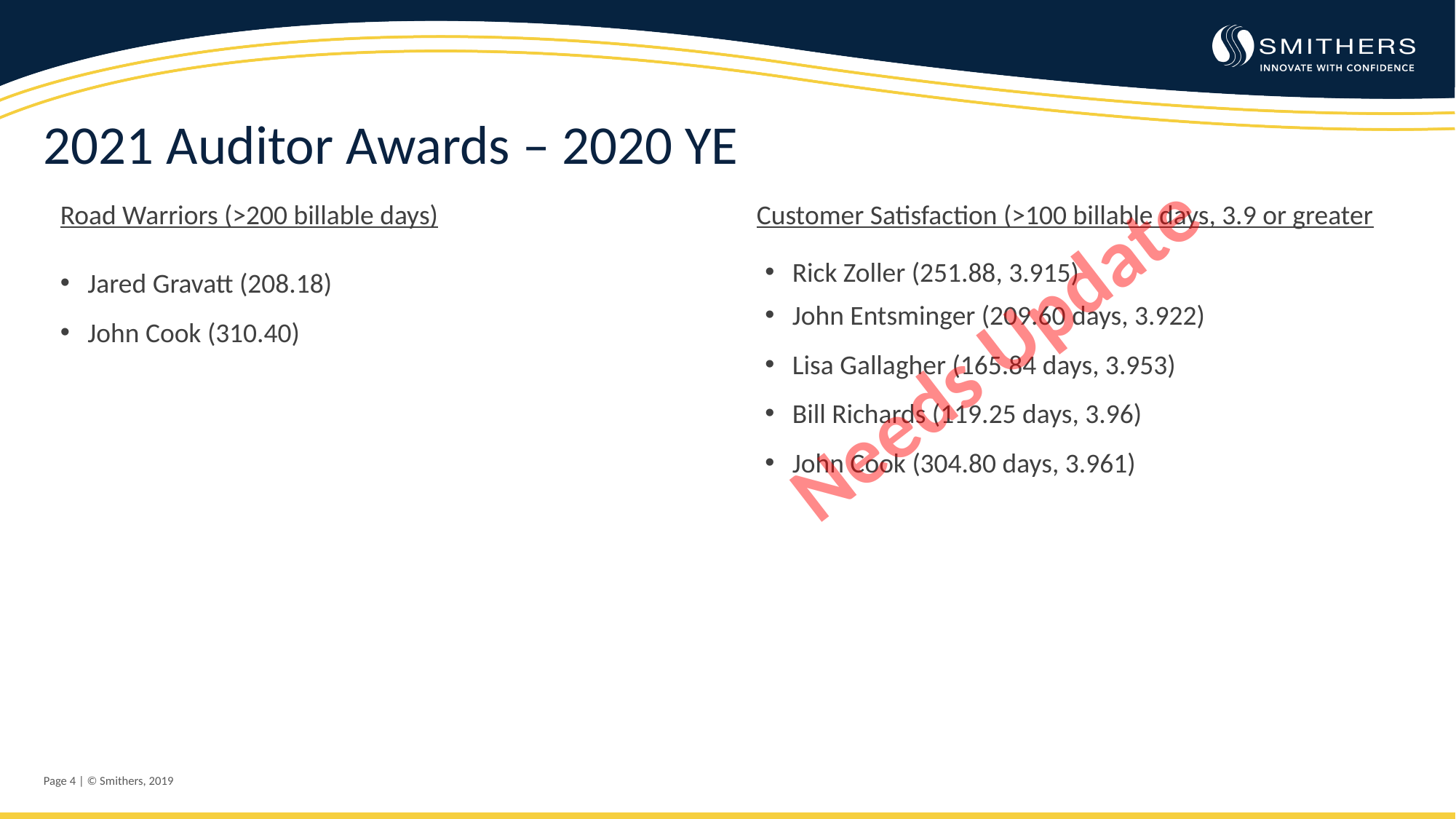

2021 Auditor Awards – 2020 YE
Road Warriors (>200 billable days)

Customer Satisfaction (>100 billable days, 3.9 or greater

Rick Zoller (251.88, 3.915)

Jared Gravatt (208.18)

John Entsminger (209.60 days, 3.922)

Needs Update
John Cook (310.40)

Lisa Gallagher (165.84 days, 3.953)

Bill Richards (119.25 days, 3.96)

John Cook (304.80 days, 3.961)

Page 4 | © Smithers, 2019